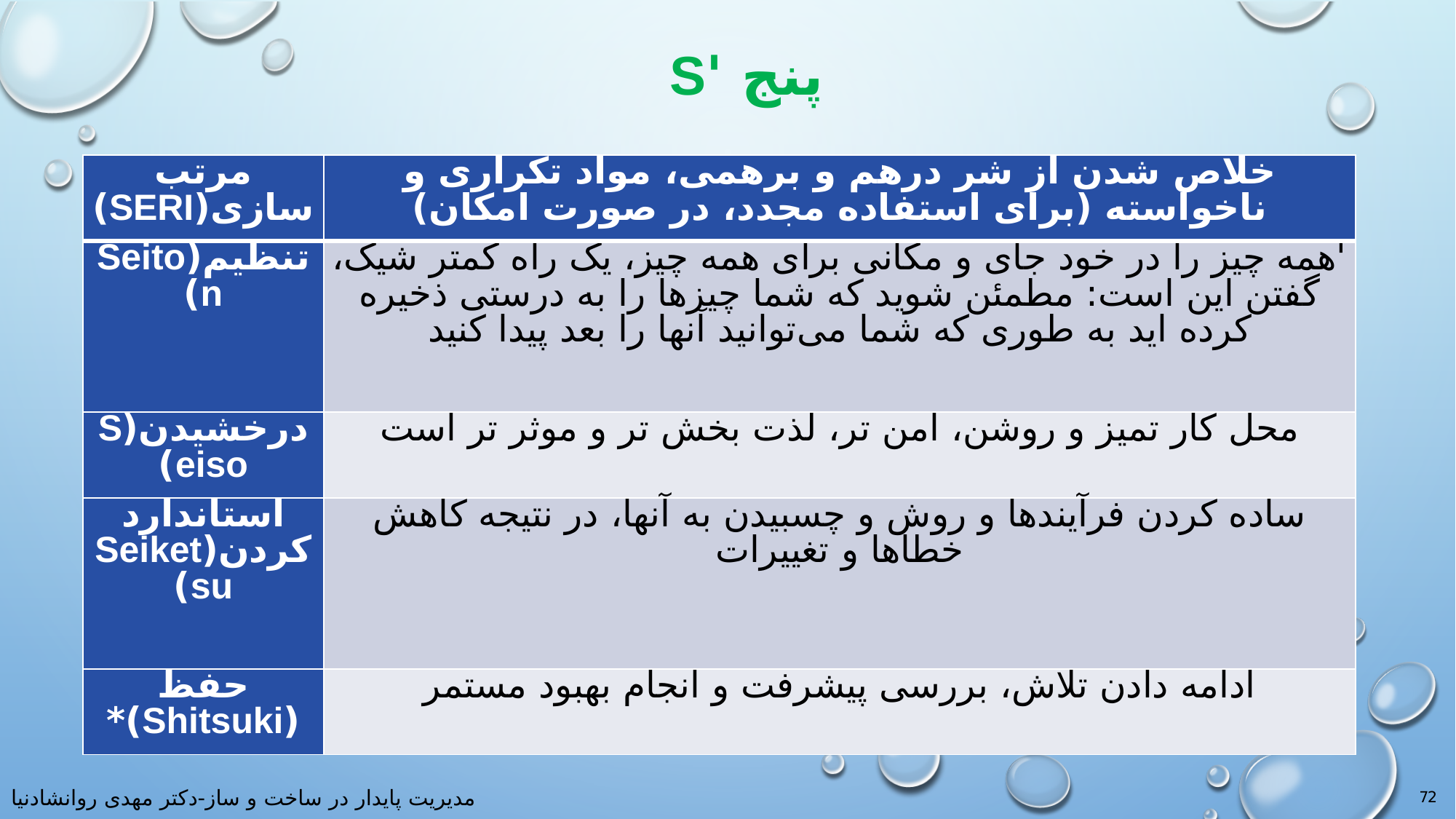

# پنج 'S
| مرتب سازی(SERI) | خلاص شدن از شر درهم و برهمی، مواد تکراری و ناخواسته (برای استفاده مجدد، در صورت امکان) |
| --- | --- |
| تنظیم(Seiton) | 'همه چیز را در خود جای و مکانی برای همه چیز، یک راه کمتر شیک، گفتن این است: مطمئن شوید که شما چیزها را به درستی ذخیره کرده اید به طوری که شما می‌توانید آنها را بعد پیدا کنید |
| درخشیدن(Seiso) | محل کار تمیز و روشن، امن تر، لذت بخش تر و موثر تر است |
| استاندارد کردن(Seiketsu) | ساده کردن فرآیندها و روش و چسبیدن به آنها، در نتیجه کاهش خطاها و تغییرات |
| حفظ (Shitsuki)\* | ادامه دادن تلاش، بررسی پیشرفت و انجام بهبود مستمر |
72
مدیریت پایدار در ساخت و ساز-دکتر مهدی روانشادنیا